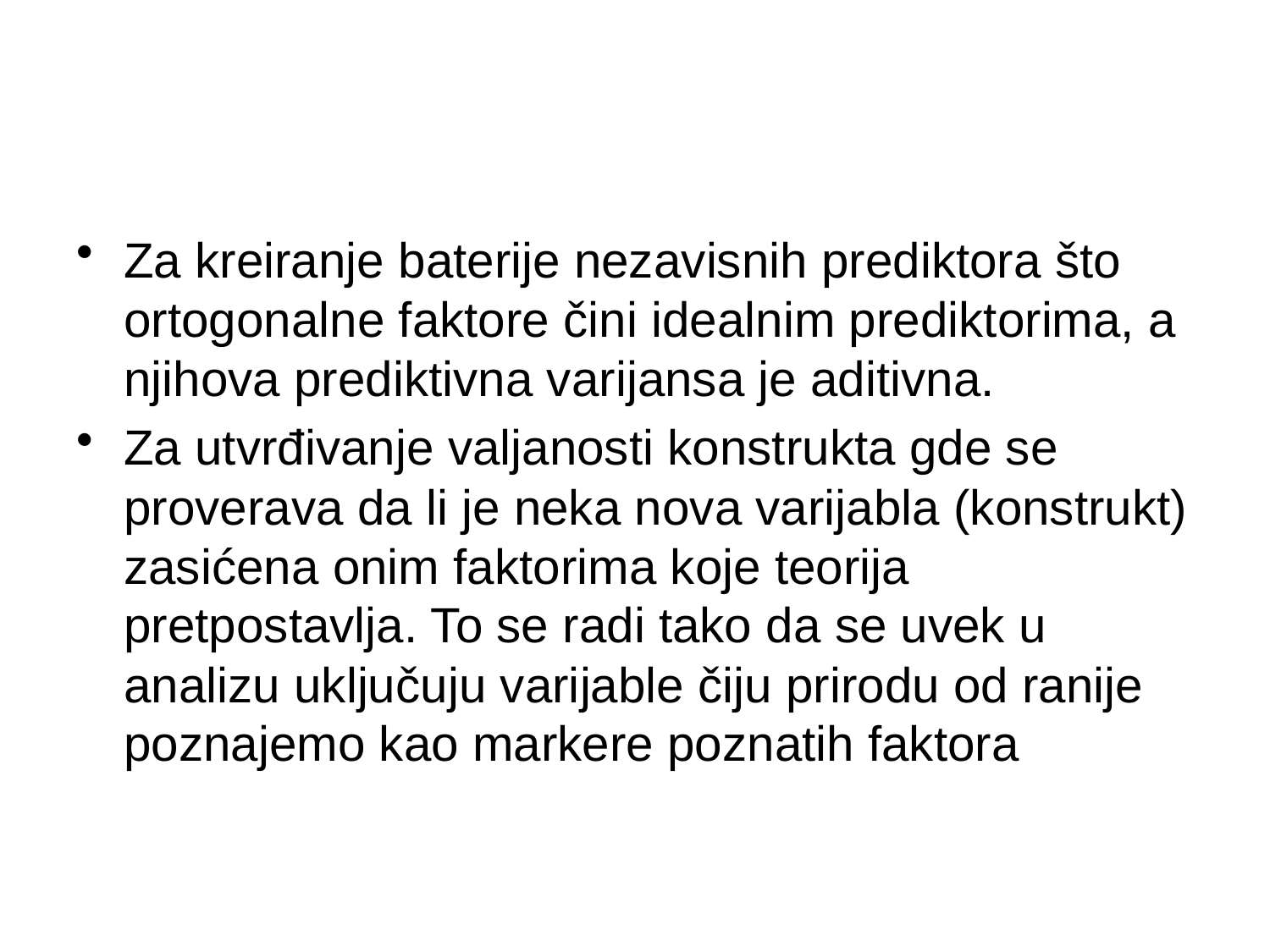

Za kreiranje baterije nezavisnih prediktora što ortogonalne faktore čini idealnim prediktorima, a njihova prediktivna varijansa je aditivna.
Za utvrđivanje valjanosti konstrukta gde se proverava da li je neka nova varijabla (konstrukt) zasićena onim faktorima koje teorija pretpostavlja. To se radi tako da se uvek u analizu uključuju varijable čiju prirodu od ranije poznajemo kao markere poznatih faktora